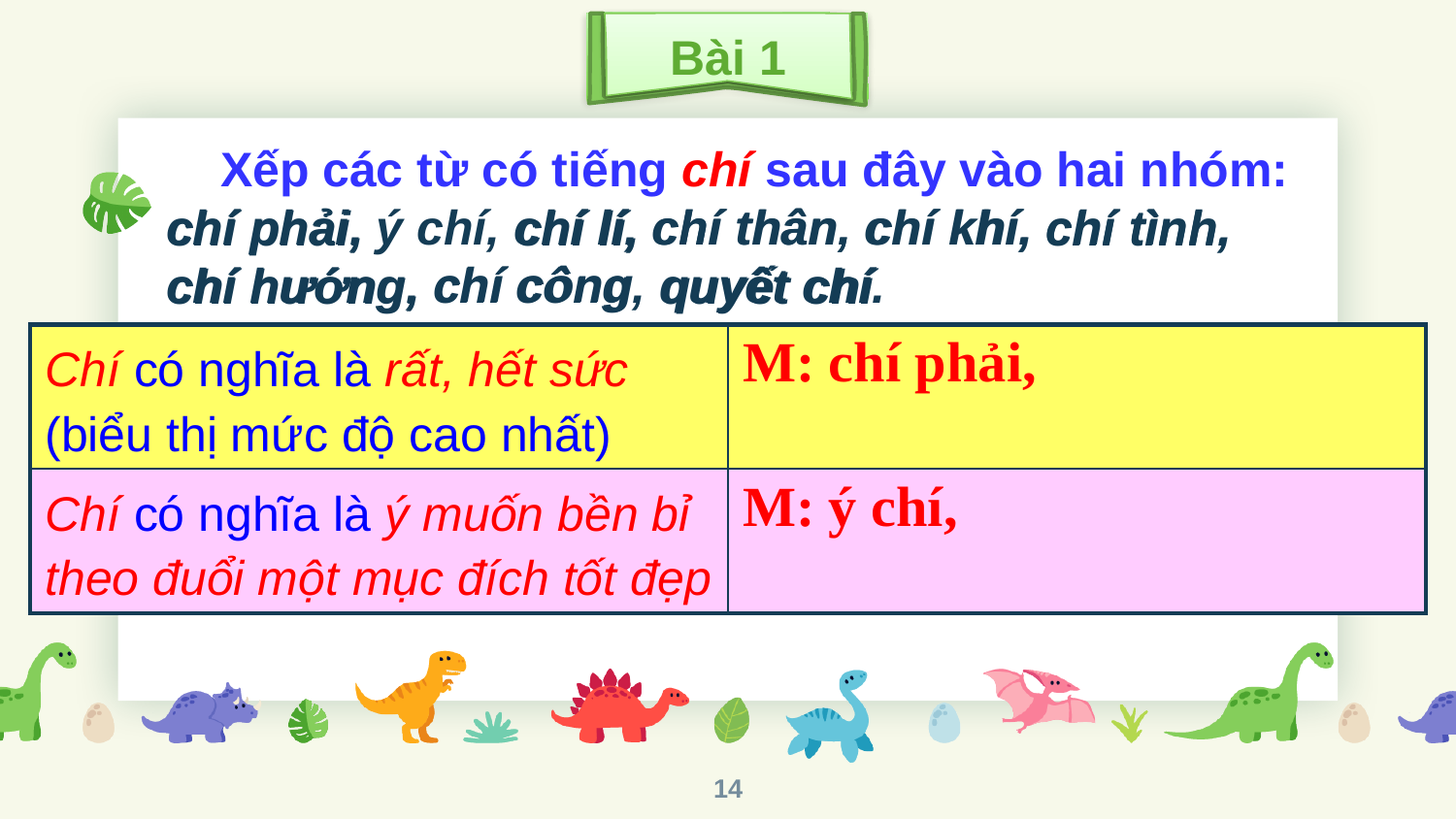

Bài 1

    Xếp các từ có tiếng chí sau đây vào hai nhóm: chí phải, ý chí, chí lí, chí thân, chí khí, chí tình, chí hướng, chí công, quyết chí.
chí thân,
chí khí,
chí phải,
chí lí,
chí tình,
chí công
chí hướng,
quyết chí
| Chí có nghĩa là rất, hết sức (biểu thị mức độ cao nhất) | M: chí phải, |
| --- | --- |
| Chí có nghĩa là ý muốn bền bỉ theo đuổi một mục đích tốt đẹp | M: ý chí, |
14